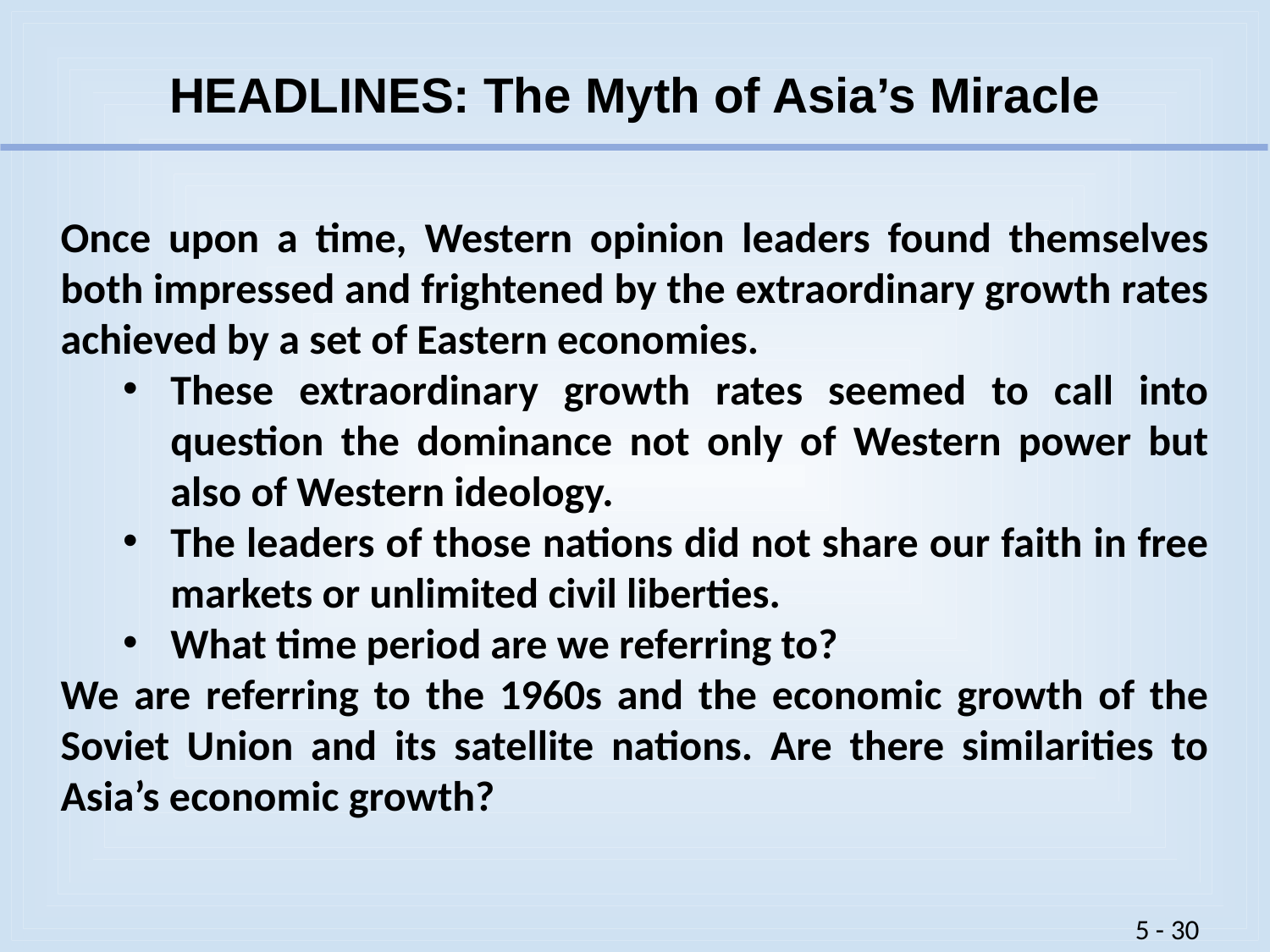

# HEADLINES: The Myth of Asia’s Miracle
Once upon a time, Western opinion leaders found themselves both impressed and frightened by the extraordinary growth rates achieved by a set of Eastern economies.
These extraordinary growth rates seemed to call into question the dominance not only of Western power but also of Western ideology.
The leaders of those nations did not share our faith in free markets or unlimited civil liberties.
What time period are we referring to?
We are referring to the 1960s and the economic growth of the Soviet Union and its satellite nations. Are there similarities to Asia’s economic growth?